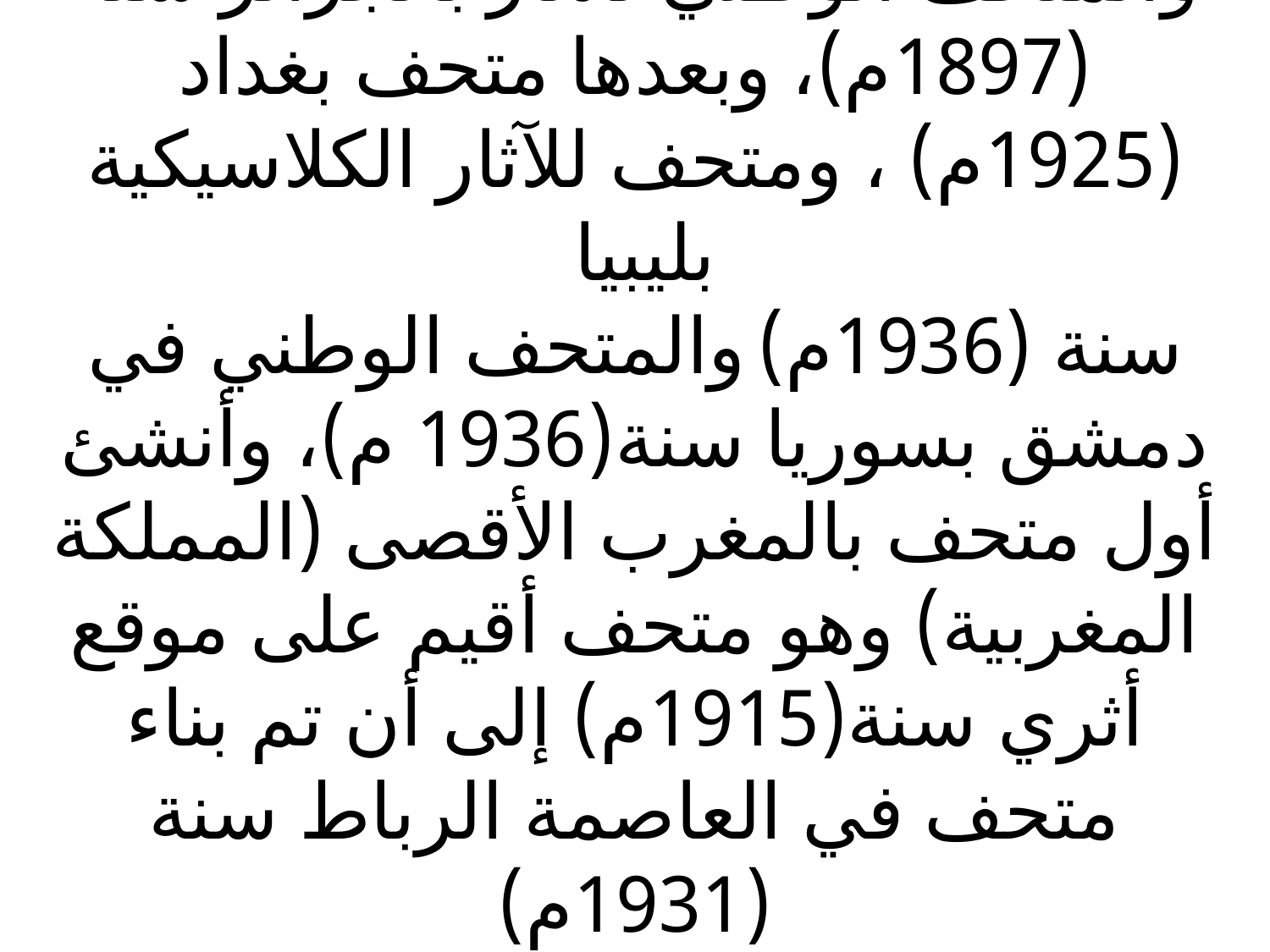

# والمتحف الوطني للآثار بالجزائر سنة (1897م)، وبعدها متحف بغداد (1925م) ، ومتحف للآثار الكلاسيكية بليبيا سنة (1936م) والمتحف الوطني في دمشق بسوريا سنة(1936 م)، وأنشئ أول متحف بالمغرب الأقصى (المملكة المغربية) وهو متحف أقيم على موقع أثري سنة(1915م) إلى أن تم بناء متحف في العاصمة الرباط سنة (1931م)